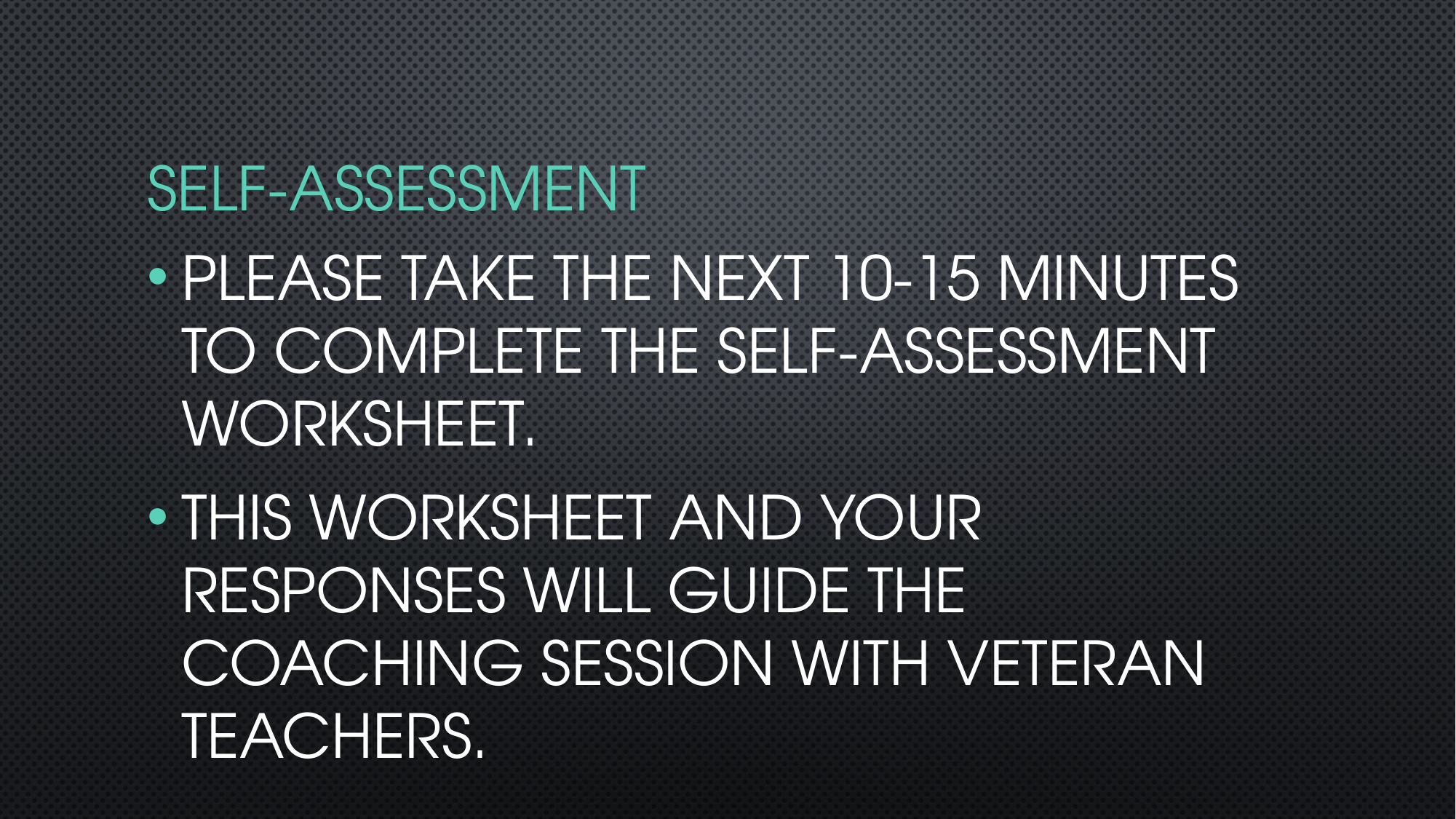

# Self-assessment
Please take the next 10-15 minutes to complete the self-assessment worksheet.
This worksheet and your responses will guide the coaching session with veteran teachers.